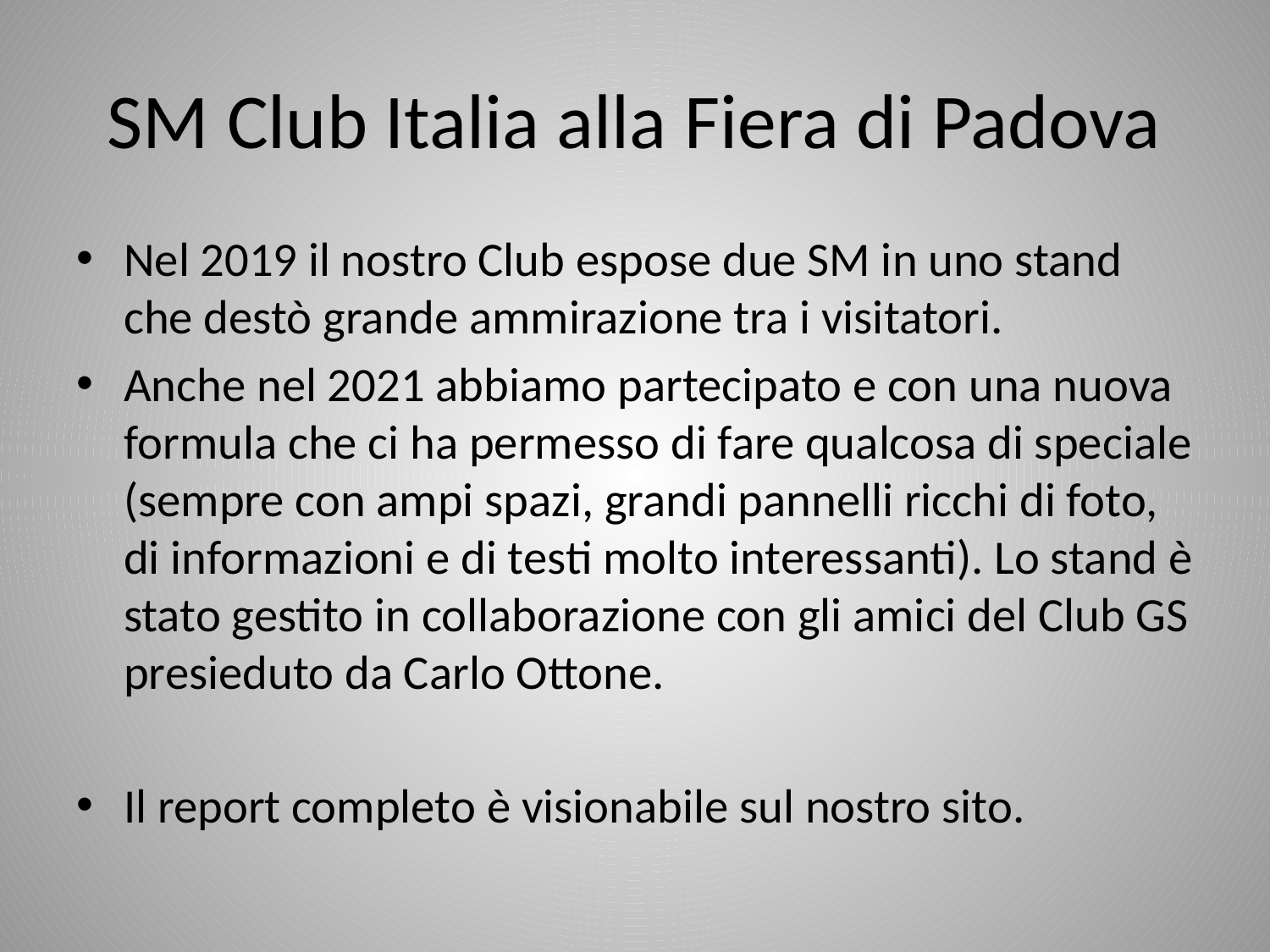

# SM Club Italia alla Fiera di Padova
Nel 2019 il nostro Club espose due SM in uno stand che destò grande ammirazione tra i visitatori.
Anche nel 2021 abbiamo partecipato e con una nuova formula che ci ha permesso di fare qualcosa di speciale (sempre con ampi spazi, grandi pannelli ricchi di foto, di informazioni e di testi molto interessanti). Lo stand è stato gestito in collaborazione con gli amici del Club GS presieduto da Carlo Ottone.

Il report completo è visionabile sul nostro sito.